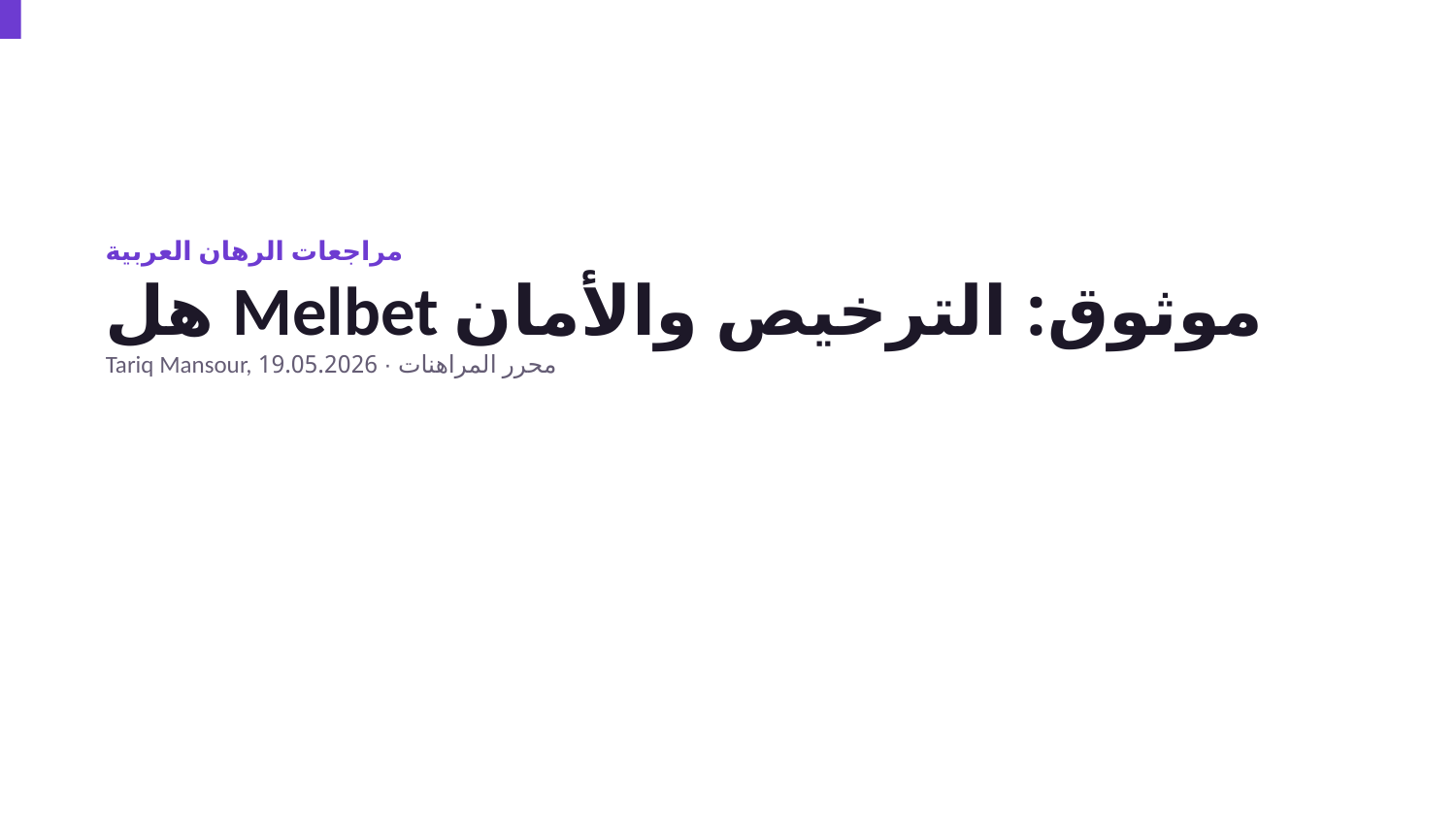

مراجعات الرهان العربية
هل Melbet موثوق: الترخيص والأمان
Tariq Mansour, محرر المراهنات · 19.05.2026